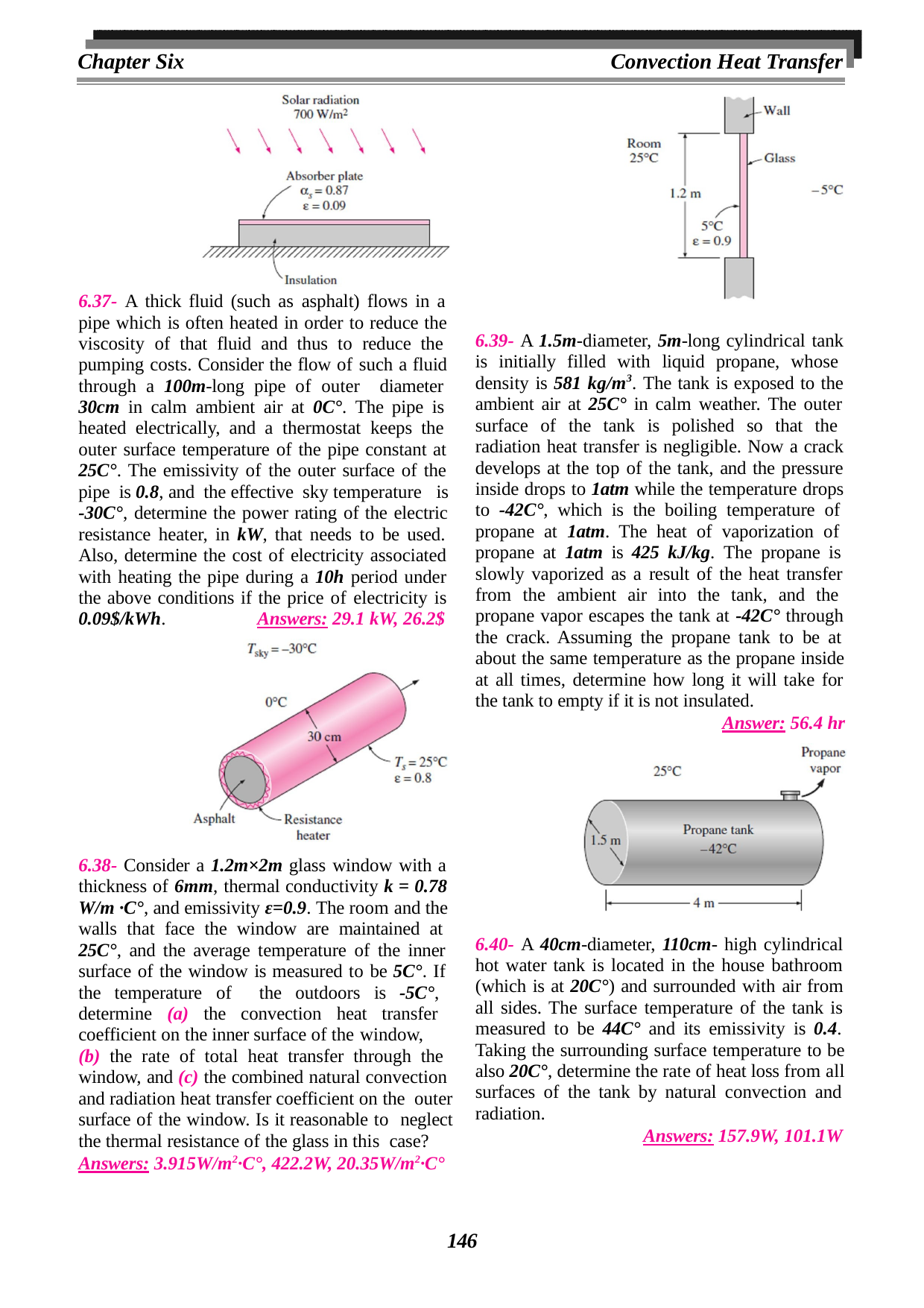

Chapter Six
Convection Heat Transfer

6.37- A thick fluid (such as asphalt) flows in a  pipe which is often heated in order to reduce the  viscosity of that fluid and thus to reduce the  pumping costs. Consider the flow of such a fluid  through a 100m-long pipe of outer  diameter  30cm in calm ambient air at 0C°. The pipe is  heated electrically, and a thermostat keeps the  outer surface temperature of the pipe constant at  25C°. The emissivity of the outer surface of the  pipe  is 0.8, and  the effective  sky temperature   is
-30C°, determine the power rating of the electric
resistance heater, in kW, that needs to be used.  Also, determine the cost of electricity associated  with heating the pipe during a 10h period under  the above conditions if the price of electricity is  0.09$/kWh.	Answers: 29.1 kW, 26.2$
6.39- A 1.5m-diameter, 5m-long cylindrical tank  is initially filled with liquid propane, whose  density is 581 kg/m3. The tank is exposed to the  ambient air at 25C° in calm weather. The outer  surface of the tank is polished so that the  radiation heat transfer is negligible. Now a crack  develops at the top of the tank, and the pressure  inside drops to 1atm while the temperature drops  to -42C°, which is the boiling temperature of  propane at 1atm. The heat of vaporization of  propane at 1atm is 425 kJ/kg. The propane is  slowly vaporized as a result of the heat transfer  from the ambient air into the tank, and the  propane vapor escapes the tank at -42C° through  the crack. Assuming the propane tank to be at  about the same temperature as the propane inside  at all times, determine how long it will take for  the tank to empty if it is not insulated.
Answer: 56.4 hr

6.38- Consider a 1.2m×2m glass window with a  thickness of 6mm, thermal conductivity k = 0.78  W/m ·C°, and emissivity ε=0.9. The room and the  walls that face the window are maintained at  25C°, and the average temperature of the inner  surface of the window is measured to be 5C°. If  the temperature of  the outdoors is -5C°,  determine (a) the convection heat transfer  coefficient on the inner surface of the window,
(b) the rate of total heat transfer through the  window, and (c) the combined natural convection  and radiation heat transfer coefficient on the  outer surface of the window. Is it reasonable to  neglect the thermal resistance of the glass in this  case?
Answers: 3.915W/m2·C°, 422.2W, 20.35W/m2·C°
6.40- A 40cm-diameter, 110cm- high cylindrical  hot water tank is located in the house bathroom  (which is at 20C°) and surrounded with air from  all sides. The surface temperature of the tank is  measured to be 44C° and its emissivity is 0.4.  Taking the surrounding surface temperature to be  also 20C°, determine the rate of heat loss from all  surfaces of the tank by natural convection and  radiation.
Answers: 157.9W, 101.1W
146